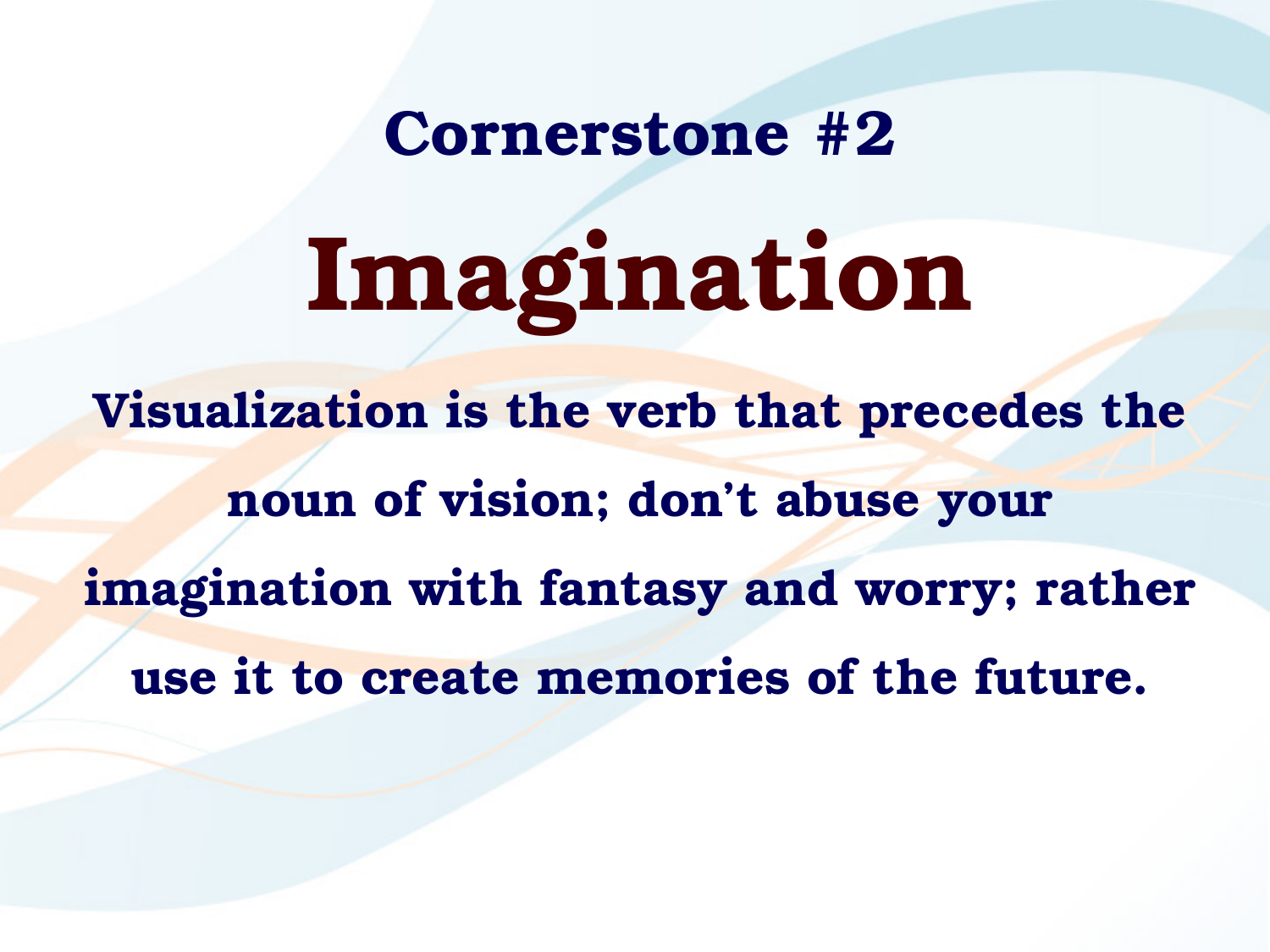

Cornerstone #2
Imagination
Visualization is the verb that precedes the noun of vision; don’t abuse your imagination with fantasy and worry; rather use it to create memories of the future.